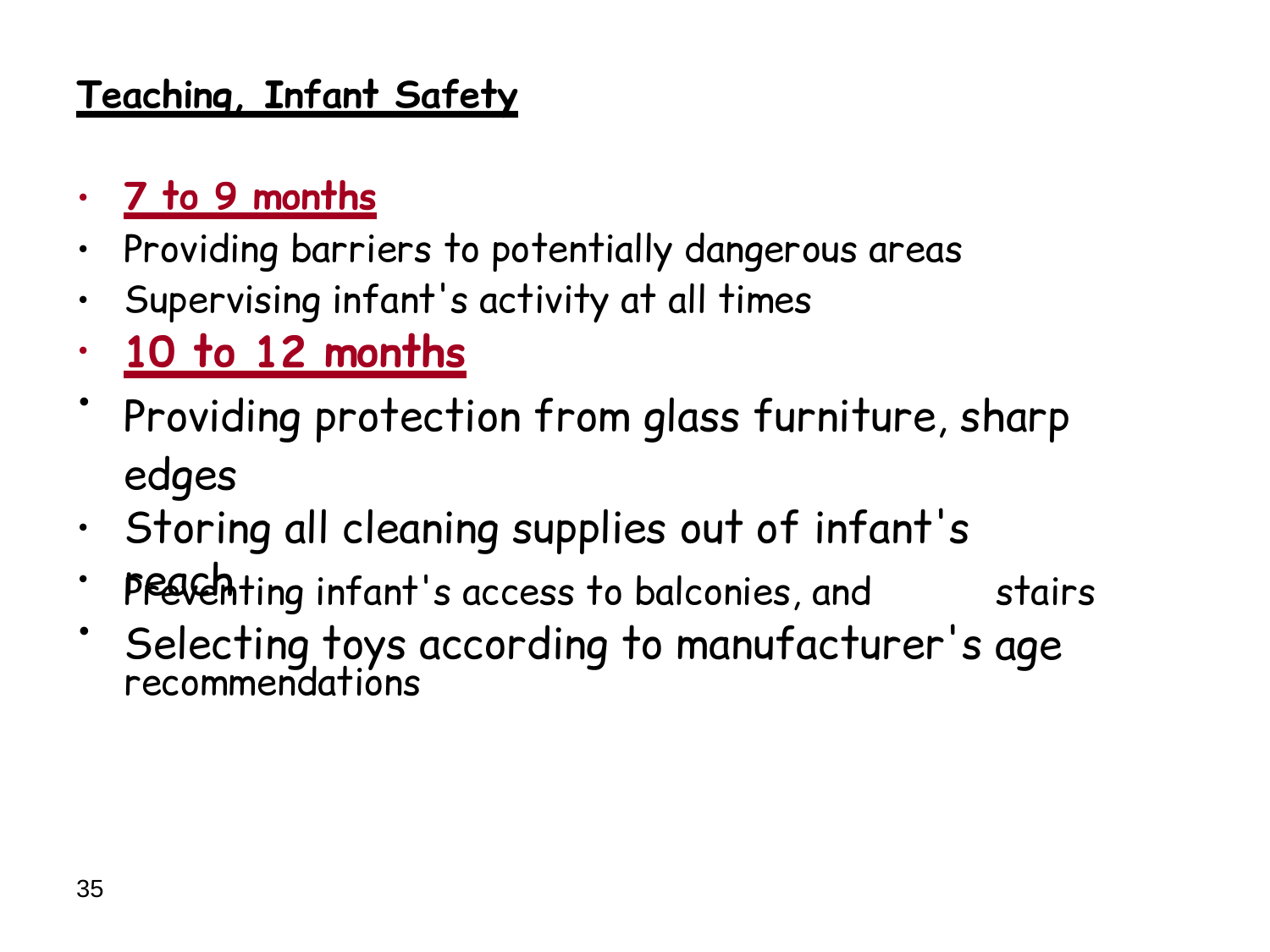

Teaching, Infant Safety

•
•
•
•
•
7 to 9 months

Providing barriers to potentially dangerous areas
Supervising infant's activity at all times
10 to 12 months

Providing protection from glass furniture, sharp
edges
Storing all cleaning supplies out of infant's reach
•
•
•
stairs
age
Preventing infant's access to balconies, and
Selecting toys according to manufacturer's
recommendations
35